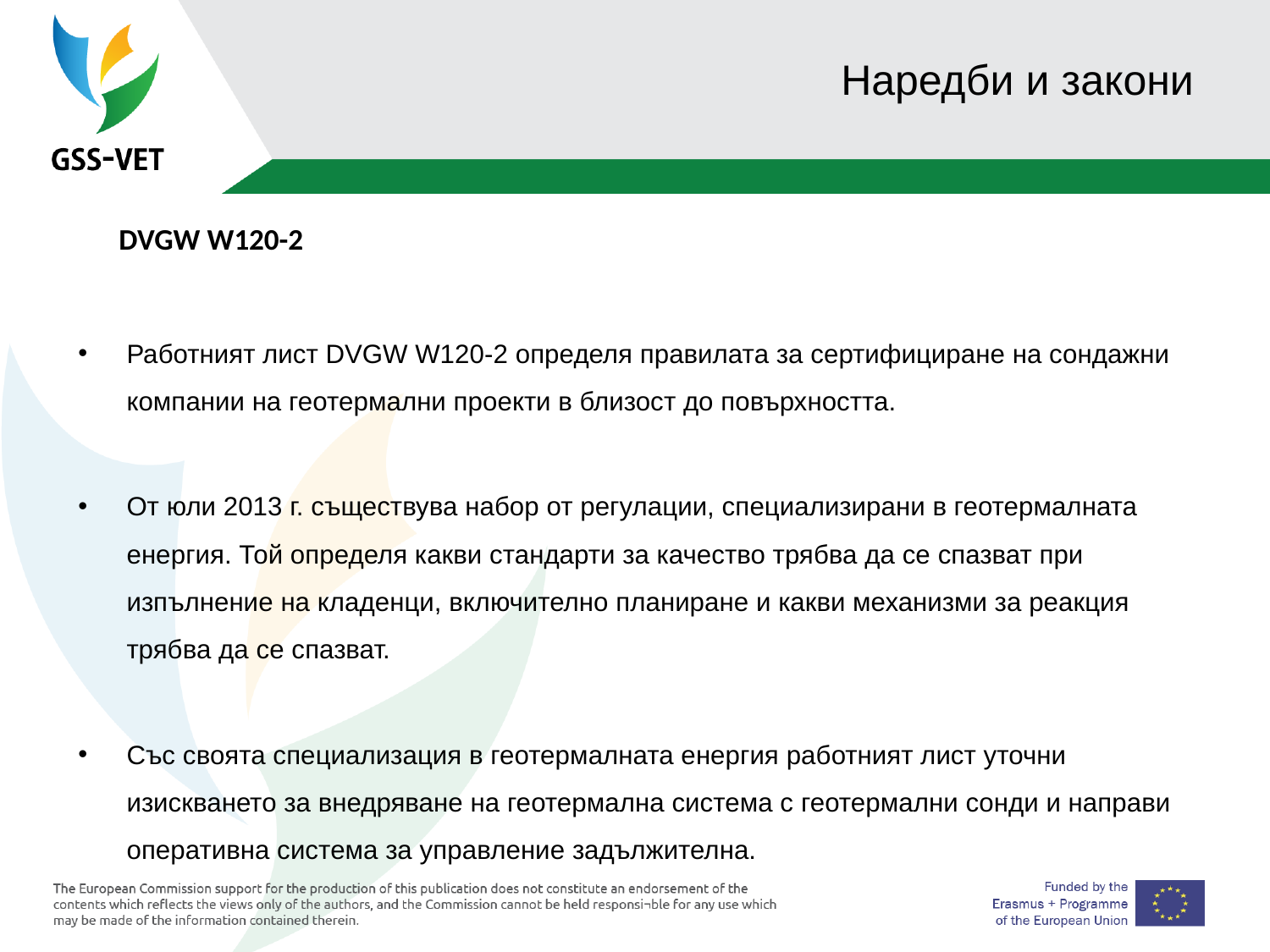

# Наредби и закони
      DVGW W120-2

Работният лист DVGW W120-2 определя правилата за сертифициране на сондажни компании на геотермални проекти в близост до повърхността.

От юли 2013 г. съществува набор от регулации, специализирани в геотермалната енергия. Той определя какви стандарти за качество трябва да се спазват при изпълнение на кладенци, включително планиране и какви механизми за реакция трябва да се спазват.

Със своята специализация в геотермалната енергия работният лист уточни изискването за внедряване на геотермална система с геотермални сонди и направи оперативна система за управление задължителна.